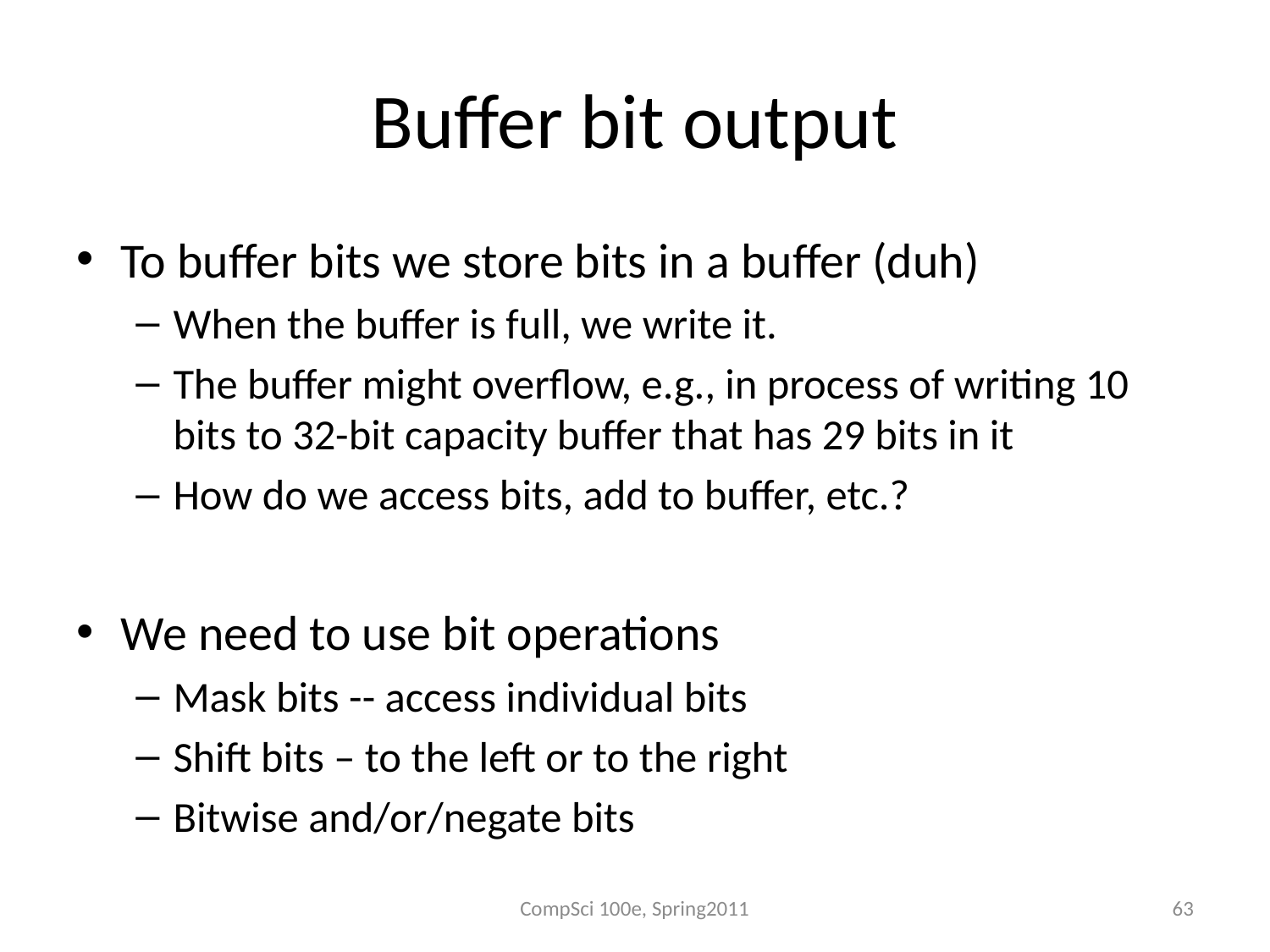

# Buffer bit output
To buffer bits we store bits in a buffer (duh)
When the buffer is full, we write it.
The buffer might overflow, e.g., in process of writing 10 bits to 32-bit capacity buffer that has 29 bits in it
How do we access bits, add to buffer, etc.?

We need to use bit operations
Mask bits -- access individual bits
Shift bits – to the left or to the right
Bitwise and/or/negate bits
CompSci 100e, Spring2011
63